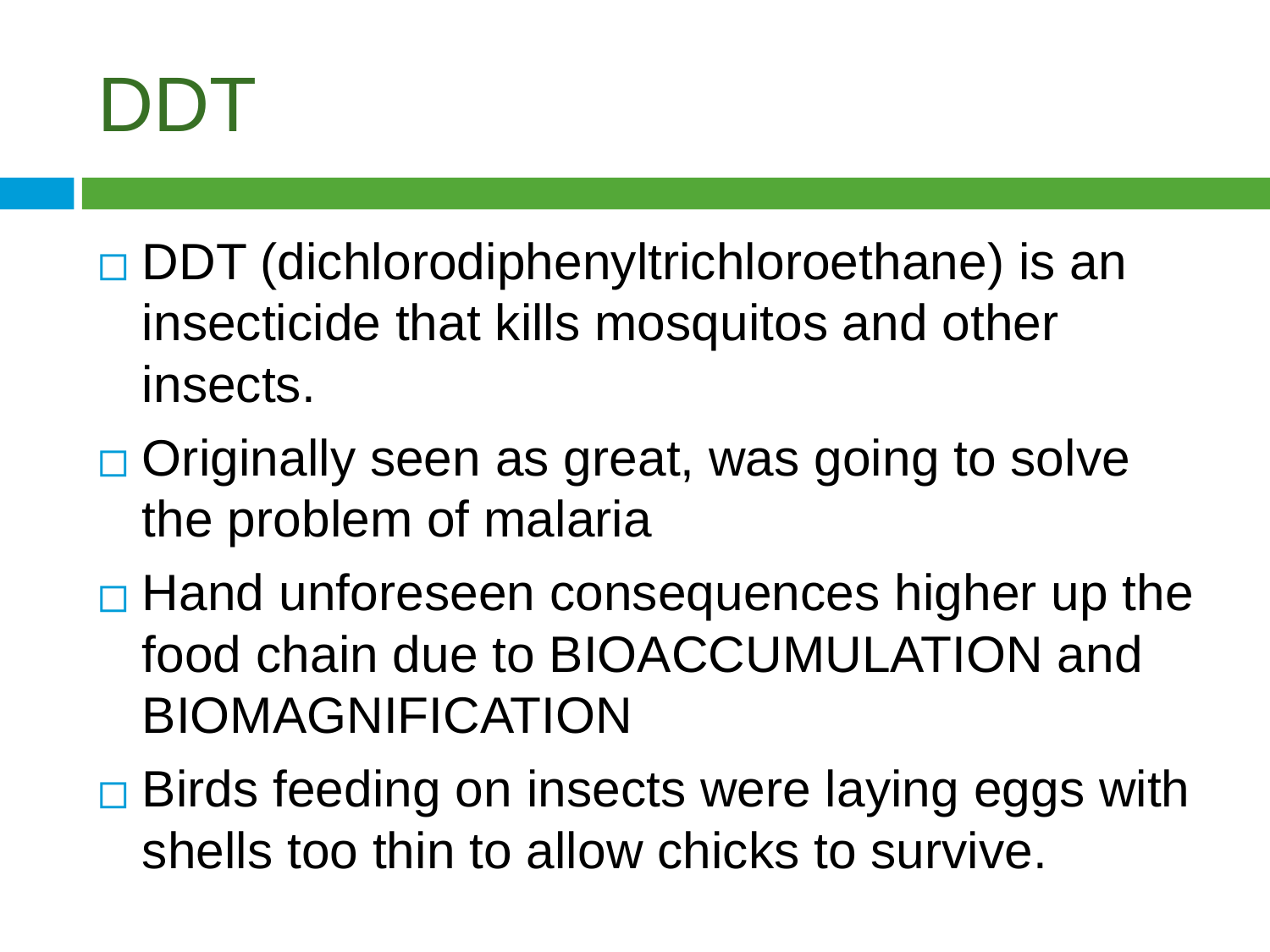

# DDT
DDT (dichlorodiphenyltrichloroethane) is an insecticide that kills mosquitos and other insects.
Originally seen as great, was going to solve the problem of malaria
Hand unforeseen consequences higher up the food chain due to BIOACCUMULATION and BIOMAGNIFICATION
Birds feeding on insects were laying eggs with shells too thin to allow chicks to survive.